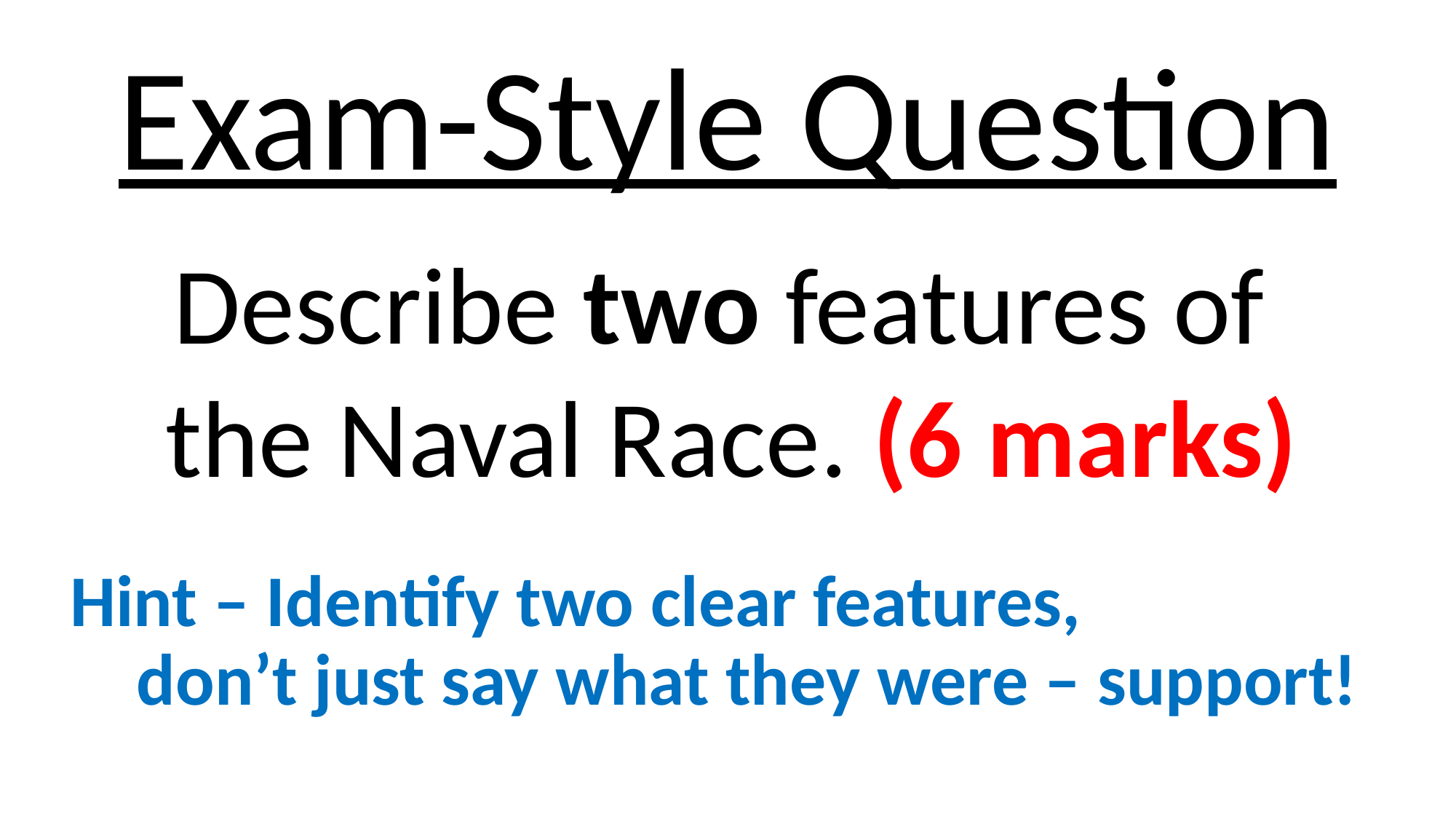

# Exam-Style Question
Describe two features of
the Naval Race. (6 marks)

Hint – Identify two clear features,                      don’t just say what they were – support!